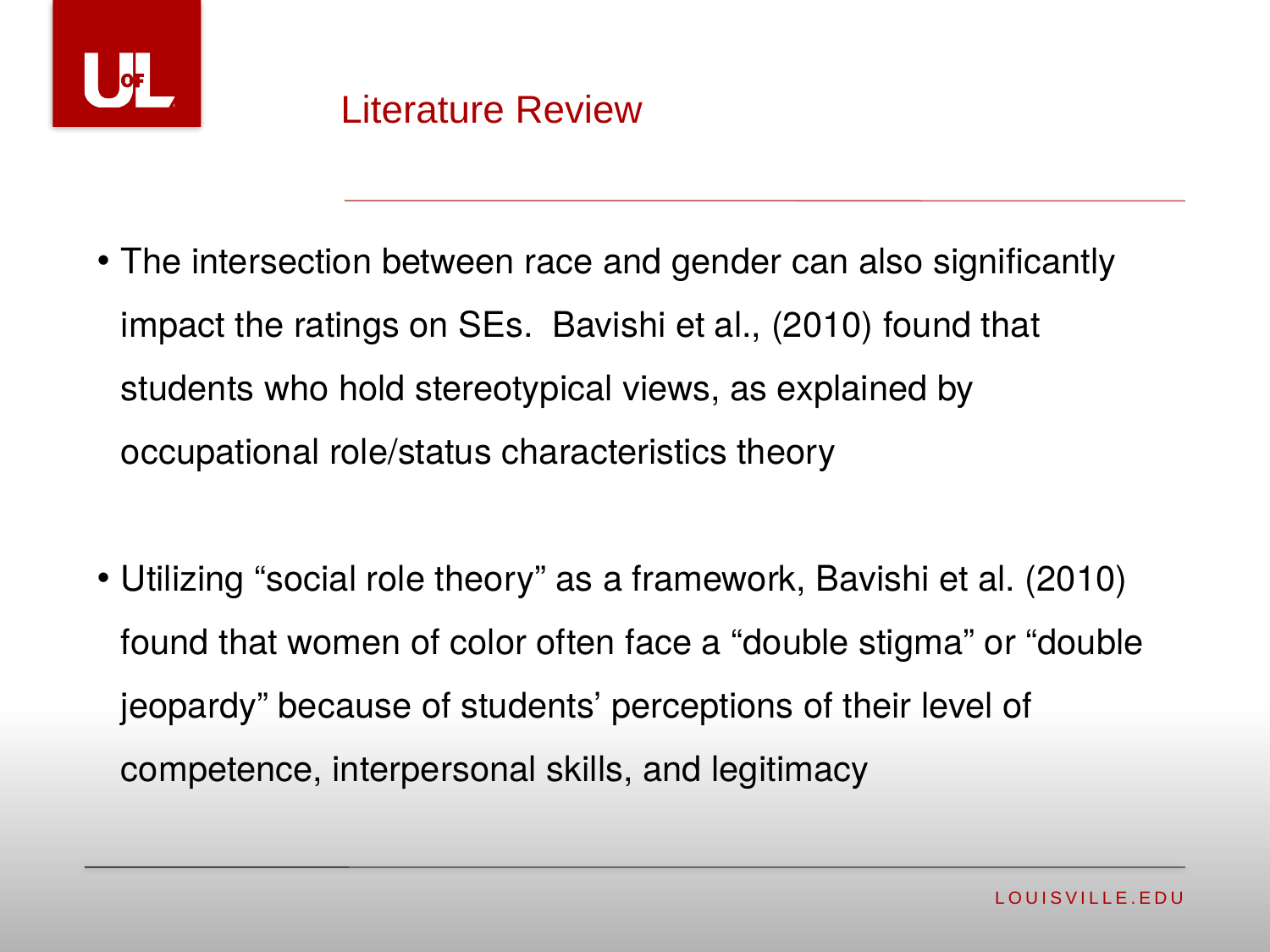

Literature Review
#
The intersection between race and gender can also significantly impact the ratings on SEs.  Bavishi et al., (2010) found that students who hold stereotypical views, as explained by occupational role/status characteristics theory

Utilizing “social role theory” as a framework, Bavishi et al. (2010) found that women of color often face a “double stigma” or “double jeopardy” because of students’ perceptions of their level of competence, interpersonal skills, and legitimacy